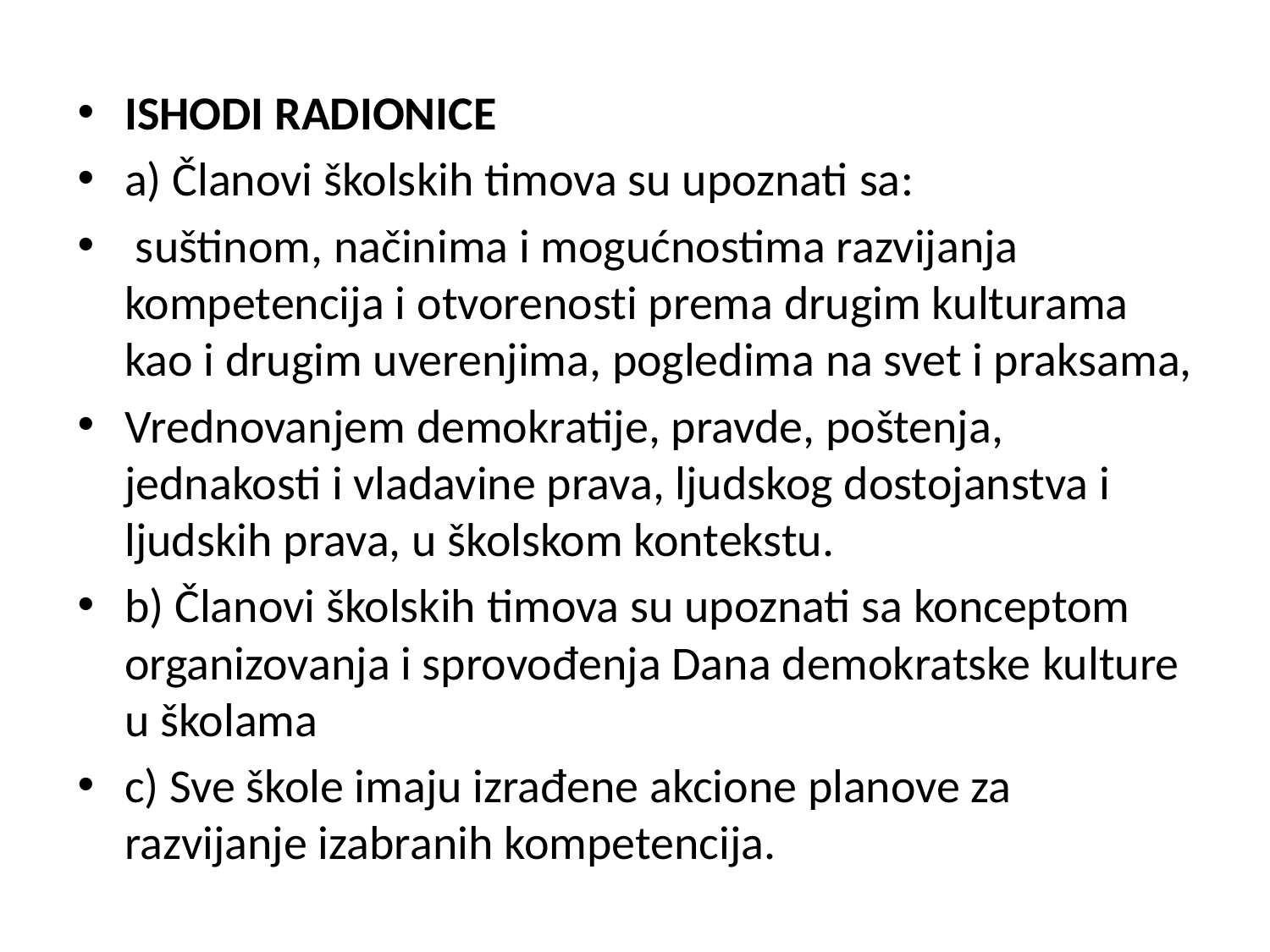

ISHODI RADIONICE
a) Članovi školskih timova su upoznati sa:
 suštinom, načinima i mogućnostima razvijanja kompetencija i otvorenosti prema drugim kulturama kao i drugim uverenjima, pogledima na svet i praksama,
Vrednovanjem demokratije, pravde, poštenja, jednakosti i vladavine prava, ljudskog dostojanstva i ljudskih prava, u školskom kontekstu.
b) Članovi školskih timova su upoznati sa konceptom organizovanja i sprovođenja Dana demokratske kulture u školama
c) Sve škole imaju izrađene akcione planove za razvijanje izabranih kompetencija.